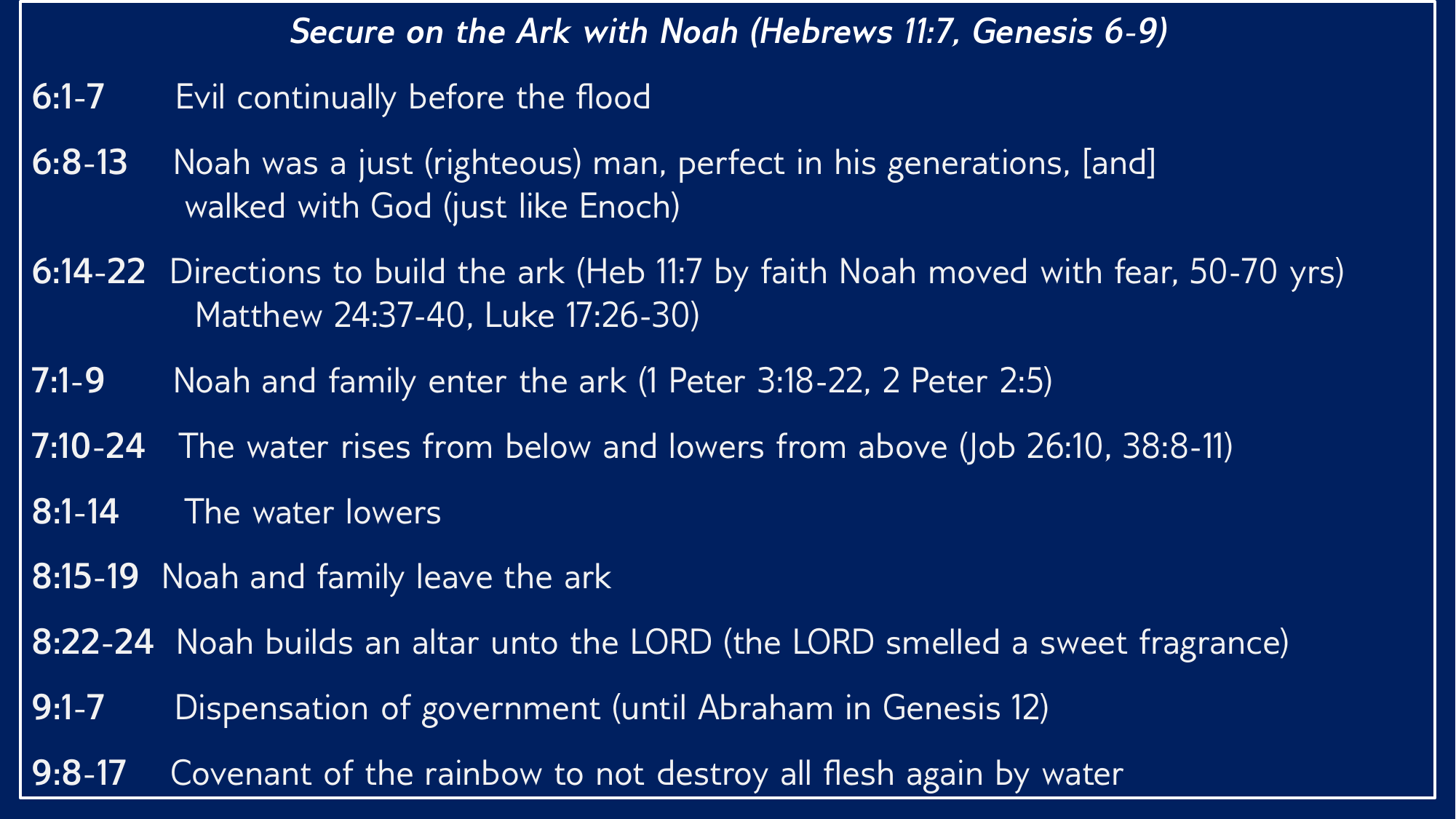

Secure on the Ark with Noah (Hebrews 11:7, Genesis 6-9)

6:1-7	   Evil continually before the flood

6:8-13	   Noah was a just (righteous) man, perfect in his generations, [and]
              walked with God (just like Enoch)

6:14-22  Directions to build the ark (Heb 11:7 by faith Noah moved with fear, 50-70 yrs)
               Matthew 24:37-40, Luke 17:26-30)

7:1-9	   Noah and family enter the ark (1 Peter 3:18-22, 2 Peter 2:5)

7:10-24   The water rises from below and lowers from above (Job 26:10, 38:8-11)

8:1-14	    The water lowers

8:15-19  Noah and family leave the ark

8:22-24  Noah builds an altar unto the LORD (the LORD smelled a sweet fragrance)

9:1-7      Dispensation of government (until Abraham in Genesis 12)

9:8-17    Covenant of the rainbow to not destroy all flesh again by water